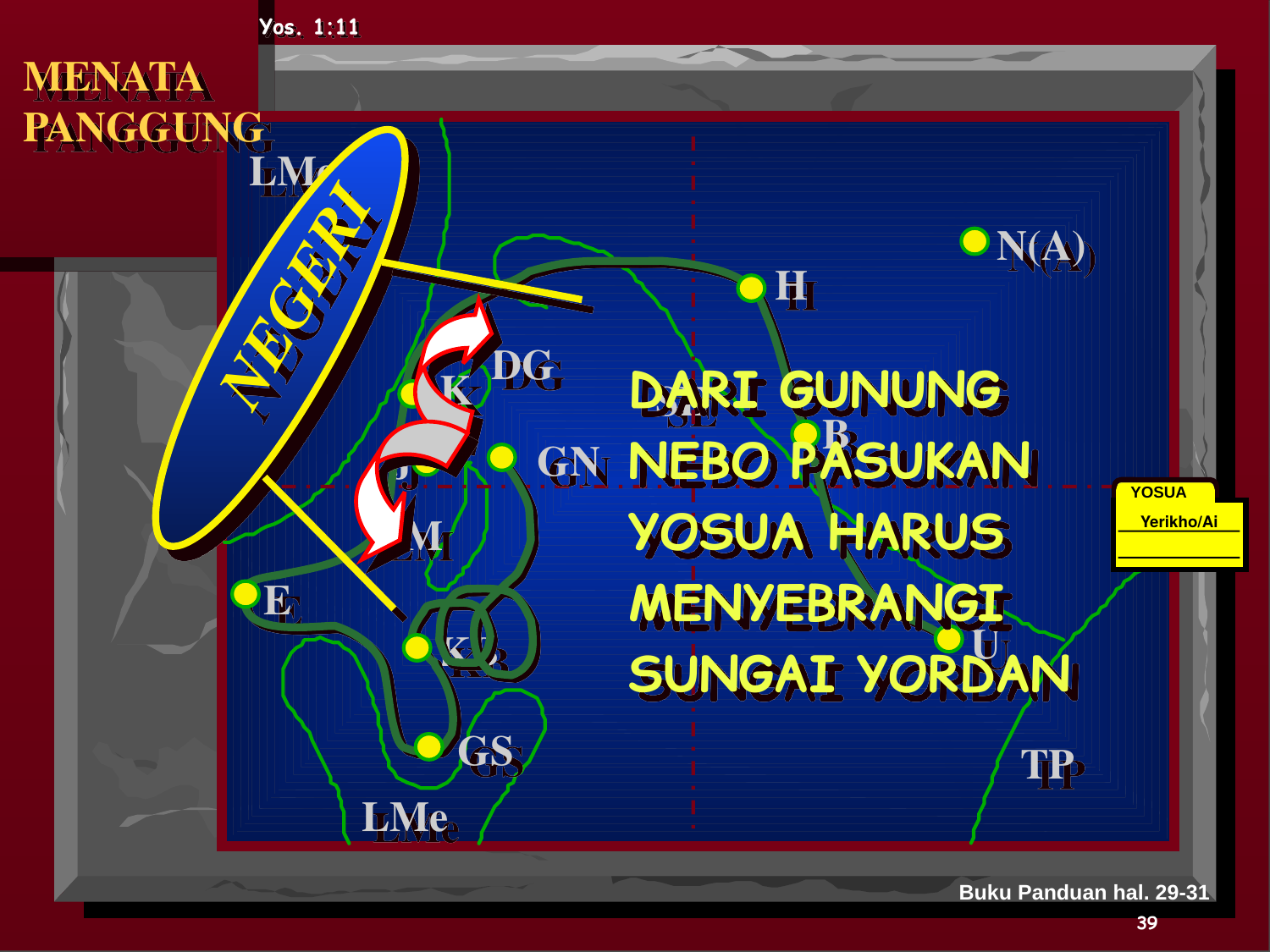

Yos. 1:11

NEGERI

MENATA PANGGUNG

LMedit

N(A)

H

DG

DARI GUNUNG NEBO PASUKAN YOSUA HARUS MENYEBRANGI SUNGAI YORDAN
K

SE

B

J
GN

YOSUA

LM
Yerikho/Ai

E

U
KB

GS
TP

LMe
Buku Panduan hal. 29-31

39